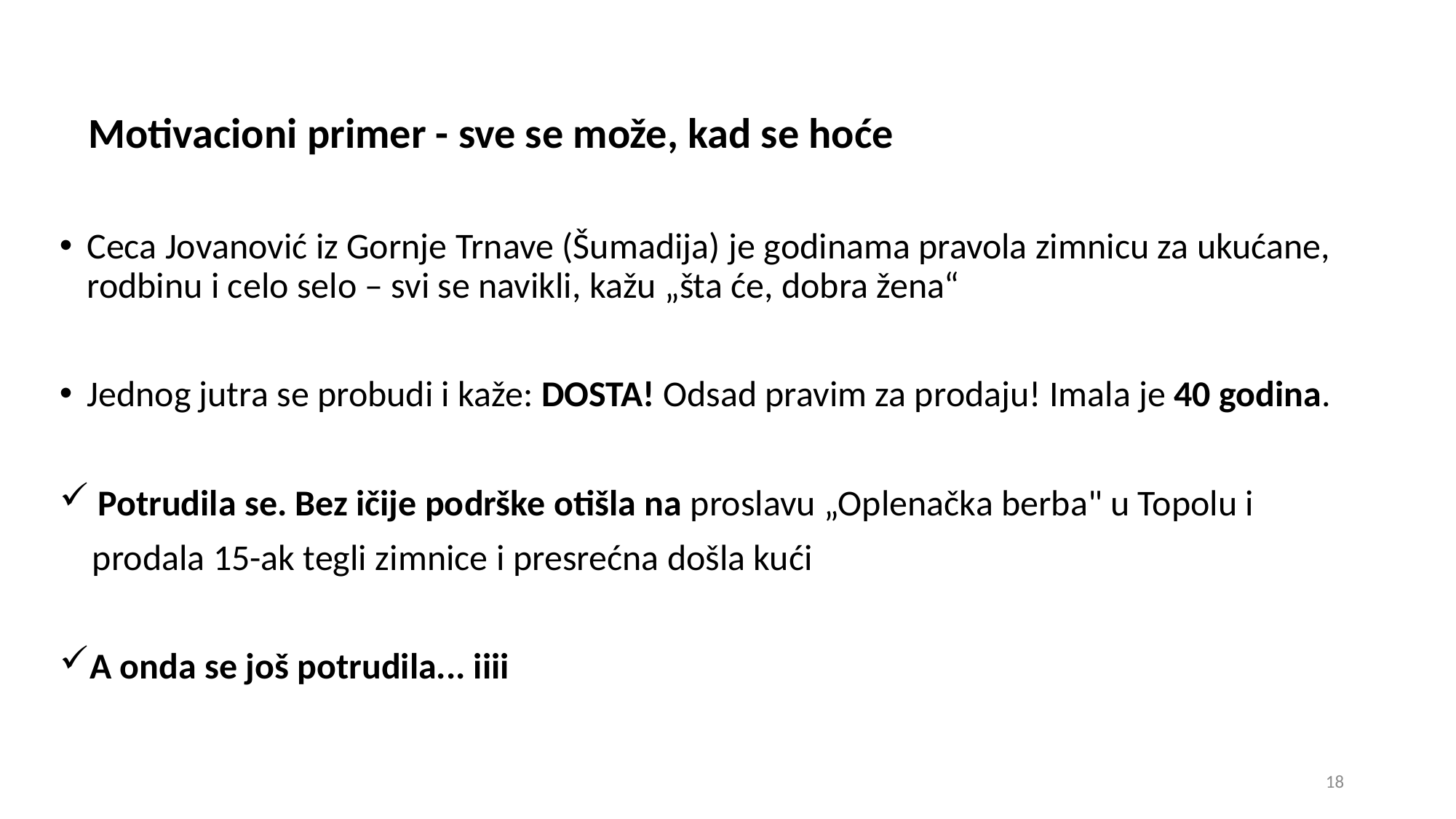

Motivacioni primer - sve se može, kad se hoće

Ceca Jovanović iz Gornje Trnave (Šumadija) je godinama pravola zimnicu za ukućane, rodbinu i celo selo – svi se navikli, kažu „šta će, dobra žena“

Jednog jutra se probudi i kaže: DOSTA! Odsad pravim za prodaju! Imala je 40 godina.

 Potrudila se. Bez ičije podrške otišla na proslavu „Oplenačka berba" u Topolu i
    prodala 15-ak tegli zimnice i presrećna došla kući

A onda se još potrudila... iiii

18